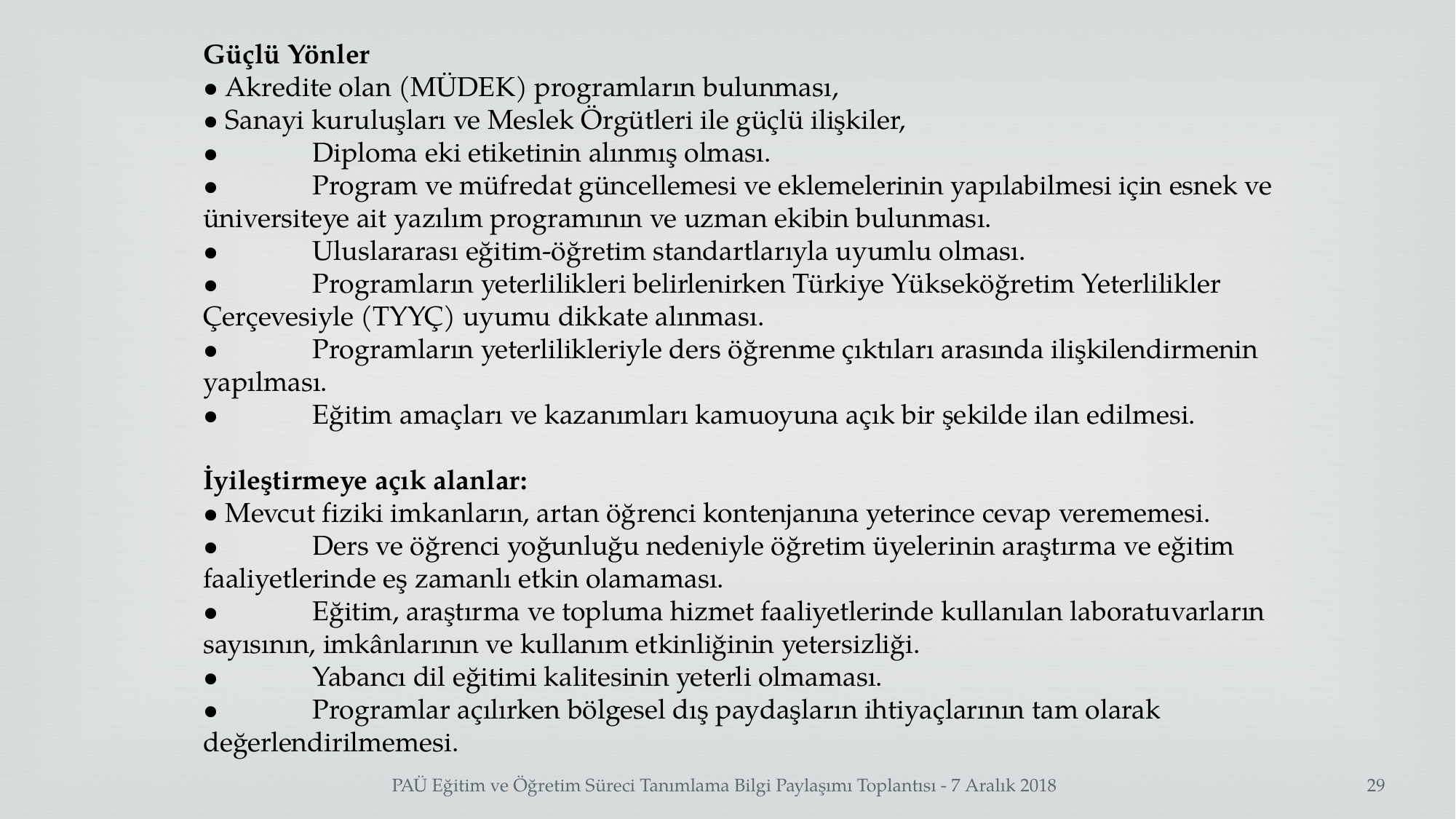

Güçlü Yönler
• Akredite olan (MÜDEK) programların bulunması,
• Sanayi kuruluşları ve Meslek Örgütleri ile güçlü ilişkiler,
• 	Diploma eki etiketinin alınmış olması.
•	Program ve müfredat güncellemesi ve eklemelerinin yapılabilmesi için esnek ve üniversiteye ait yazılım programının ve uzman ekibin bulunması.
•	Uluslararası eğitim-öğretim standartlarıyla uyumlu olması.
•	Programların yeterlilikleri belirlenirken Türkiye Yükseköğretim Yeterlilikler Çerçevesiyle (TYYÇ) uyumu dikkate alınması.
•	Programların yeterlilikleriyle ders öğrenme çıktıları arasında ilişkilendirmenin yapılması.
•	Eğitim amaçları ve kazanımları kamuoyuna açık bir şekilde ilan edilmesi.

İyileştirmeye açık alanlar:
• Mevcut fiziki imkanların, artan öğrenci kontenjanına yeterince cevap verememesi.
•	Ders ve öğrenci yoğunluğu nedeniyle öğretim üyelerinin araştırma ve eğitim faaliyetlerinde eş zamanlı etkin olamaması.
•	Eğitim, araştırma ve topluma hizmet faaliyetlerinde kullanılan laboratuvarların sayısının, imkânlarının ve kullanım etkinliğinin yetersizliği.
•	Yabancı dil eğitimi kalitesinin yeterli olmaması.
•	Programlar açılırken bölgesel dış paydaşların ihtiyaçlarının tam olarak değerlendirilmemesi.
29
PAÜ Eğitim ve Öğretim Süreci Tanımlama Bilgi Paylaşımı Toplantısı - 7 Aralık 2018